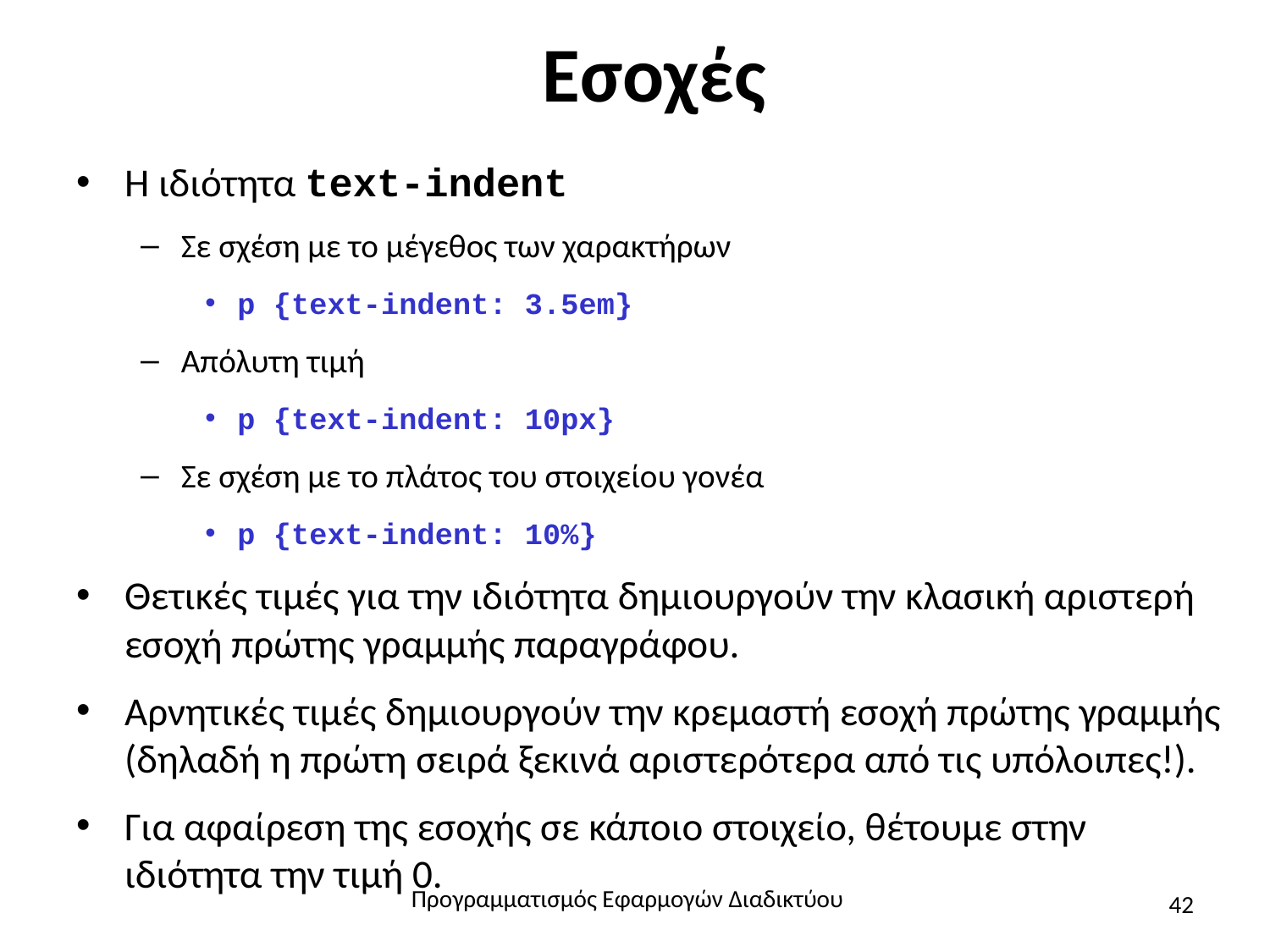

# Εσοχές
Η ιδιότητα text-indent
Σε σχέση με το μέγεθος των χαρακτήρων
p {text-indent: 3.5em}
Απόλυτη τιμή
p {text-indent: 10px}
Σε σχέση με το πλάτος του στοιχείου γονέα
p {text-indent: 10%}
Θετικές τιμές για την ιδιότητα δημιουργούν την κλασική αριστερή εσοχή πρώτης γραμμής παραγράφου.
Αρνητικές τιμές δημιουργούν την κρεμαστή εσοχή πρώτης γραμμής (δηλαδή η πρώτη σειρά ξεκινά αριστερότερα από τις υπόλοιπες!).
Για αφαίρεση της εσοχής σε κάποιο στοιχείο, θέτουμε στην ιδιότητα την τιμή 0.
Προγραμματισμός Εφαρμογών Διαδικτύου
42